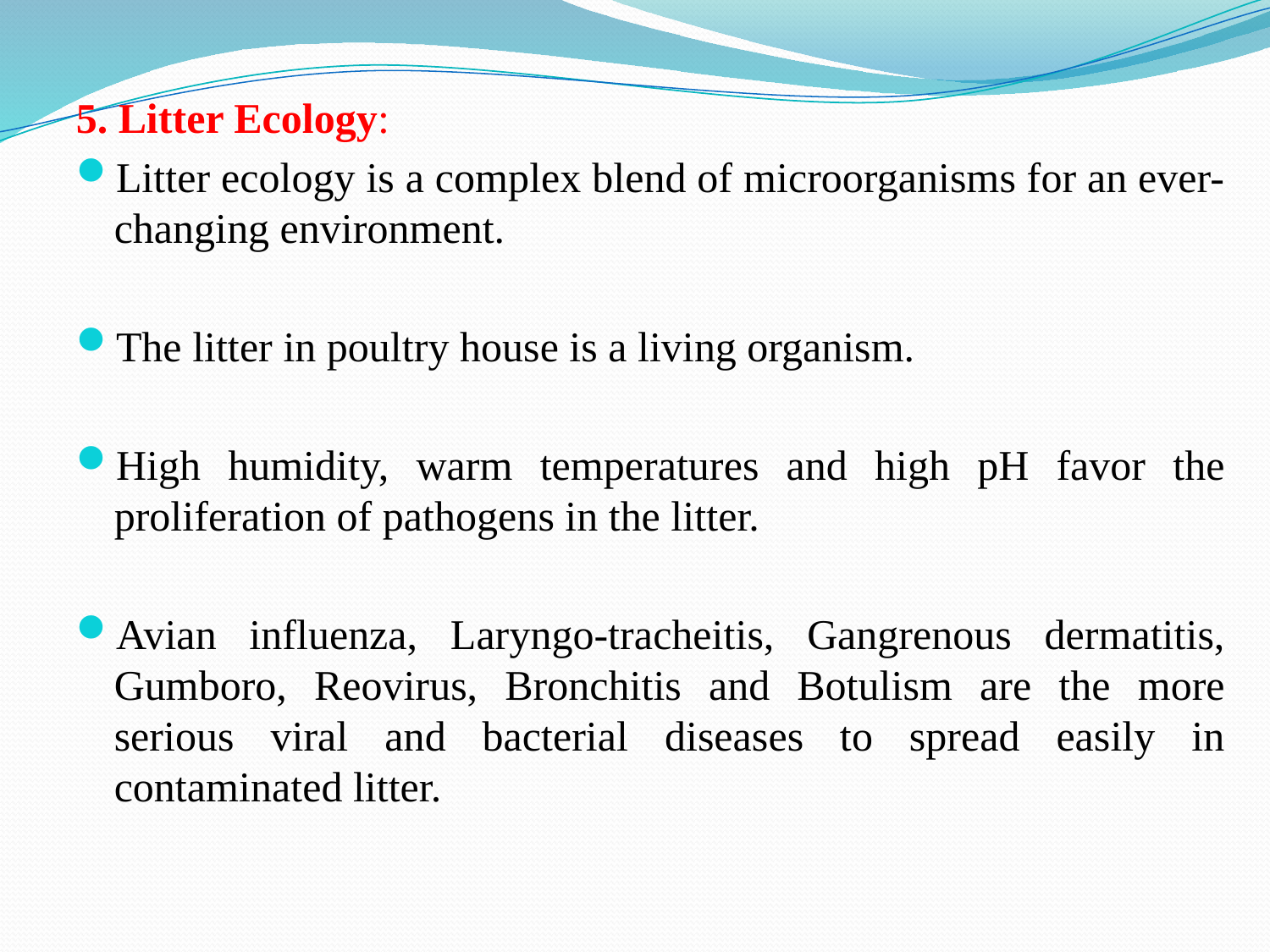

5. Litter Ecology:
Litter ecology is a complex blend of microorganisms for an ever-changing environment.

The litter in poultry house is a living organism.

High humidity, warm temperatures and high pH favor the proliferation of pathogens in the litter.

Avian influenza, Laryngo-tracheitis, Gangrenous dermatitis, Gumboro, Reovirus, Bronchitis and Botulism are the more serious viral and bacterial diseases to spread easily in contaminated litter.